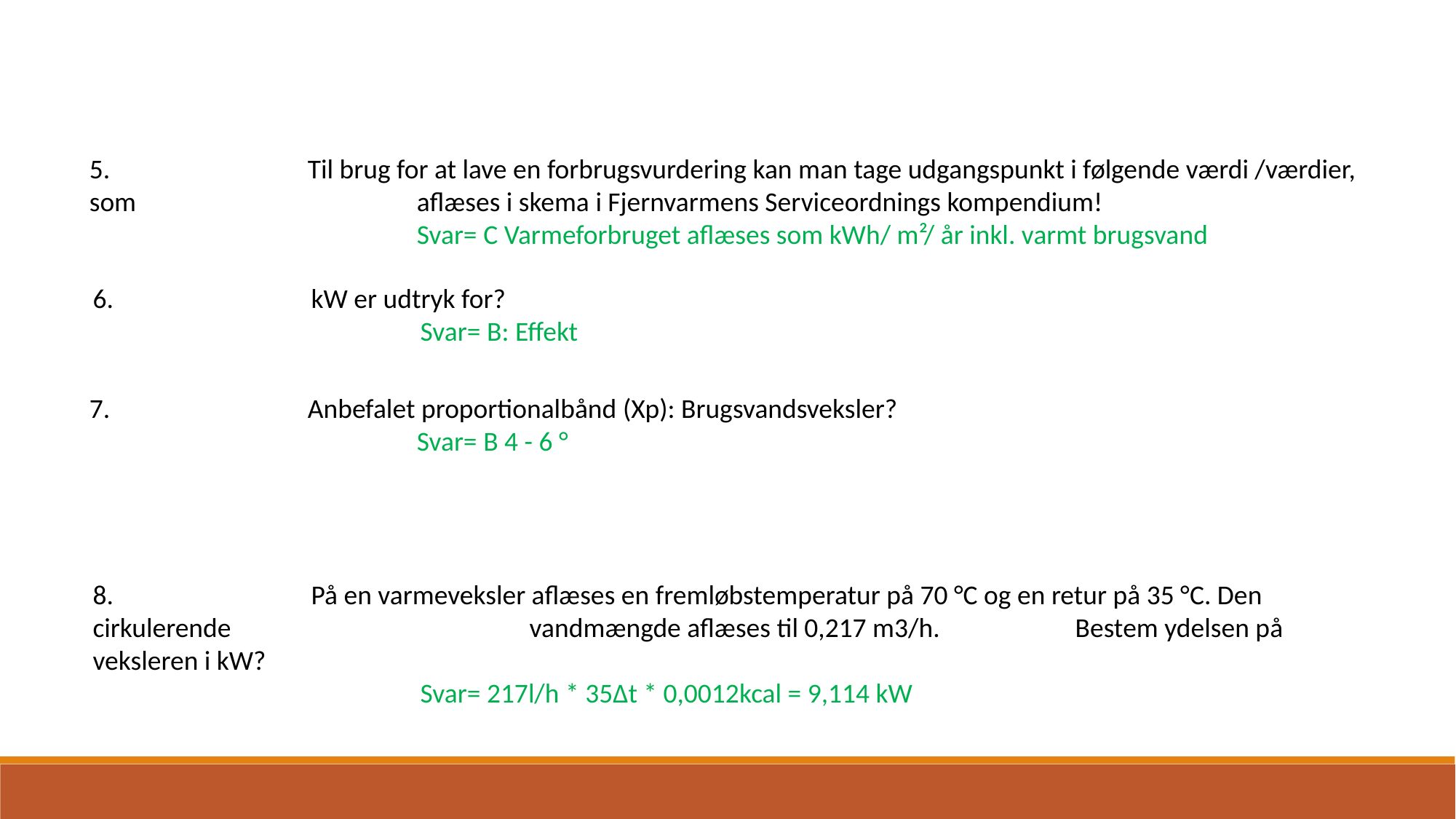

5.		Til brug for at lave en forbrugsvurdering kan man tage udgangspunkt i følgende værdi /værdier, som 			aflæses i skema i Fjernvarmens Serviceordnings kompendium!
			Svar= C Varmeforbruget aflæses som kWh/ m²/ år inkl. varmt brugsvand

6.  		kW er udtryk for?
			Svar= B: Effekt

7. 		Anbefalet proportionalbånd (Xp): Brugsvandsveksler?
			Svar= B 4 - 6 °

8. 		På en varmeveksler aflæses en fremløbstemperatur på 70 °C og en retur på 35 °C. Den cirkulerende 			vandmængde aflæses til 0,217 m3/h. 		Bestem ydelsen på veksleren i kW?
			Svar= 217l/h * 35∆t * 0,0012kcal = 9,114 kW